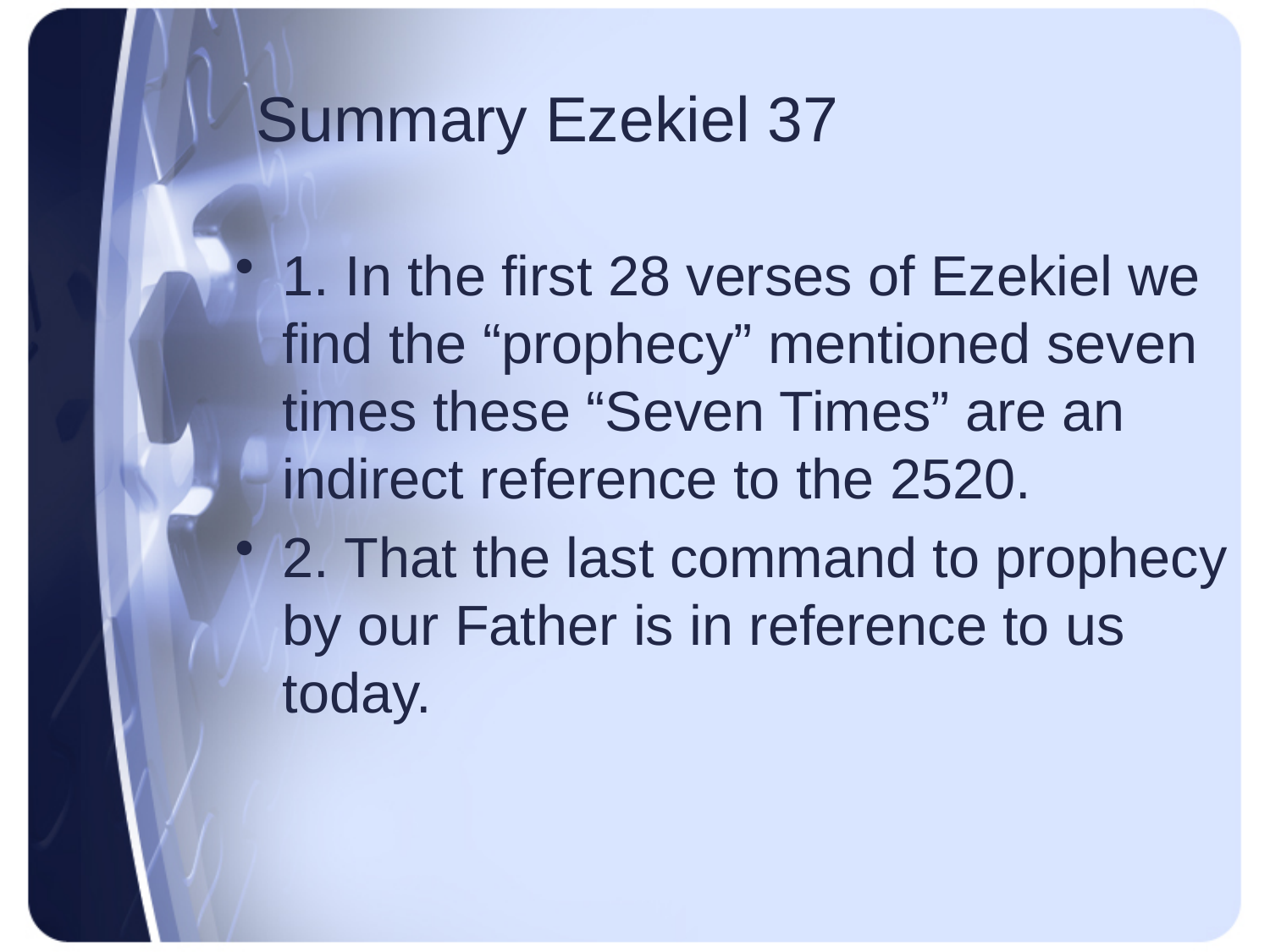

# Summary Ezekiel 37
1. In the first 28 verses of Ezekiel we find the “prophecy” mentioned seven times these “Seven Times” are an indirect reference to the 2520.
2. That the last command to prophecy by our Father is in reference to us today.